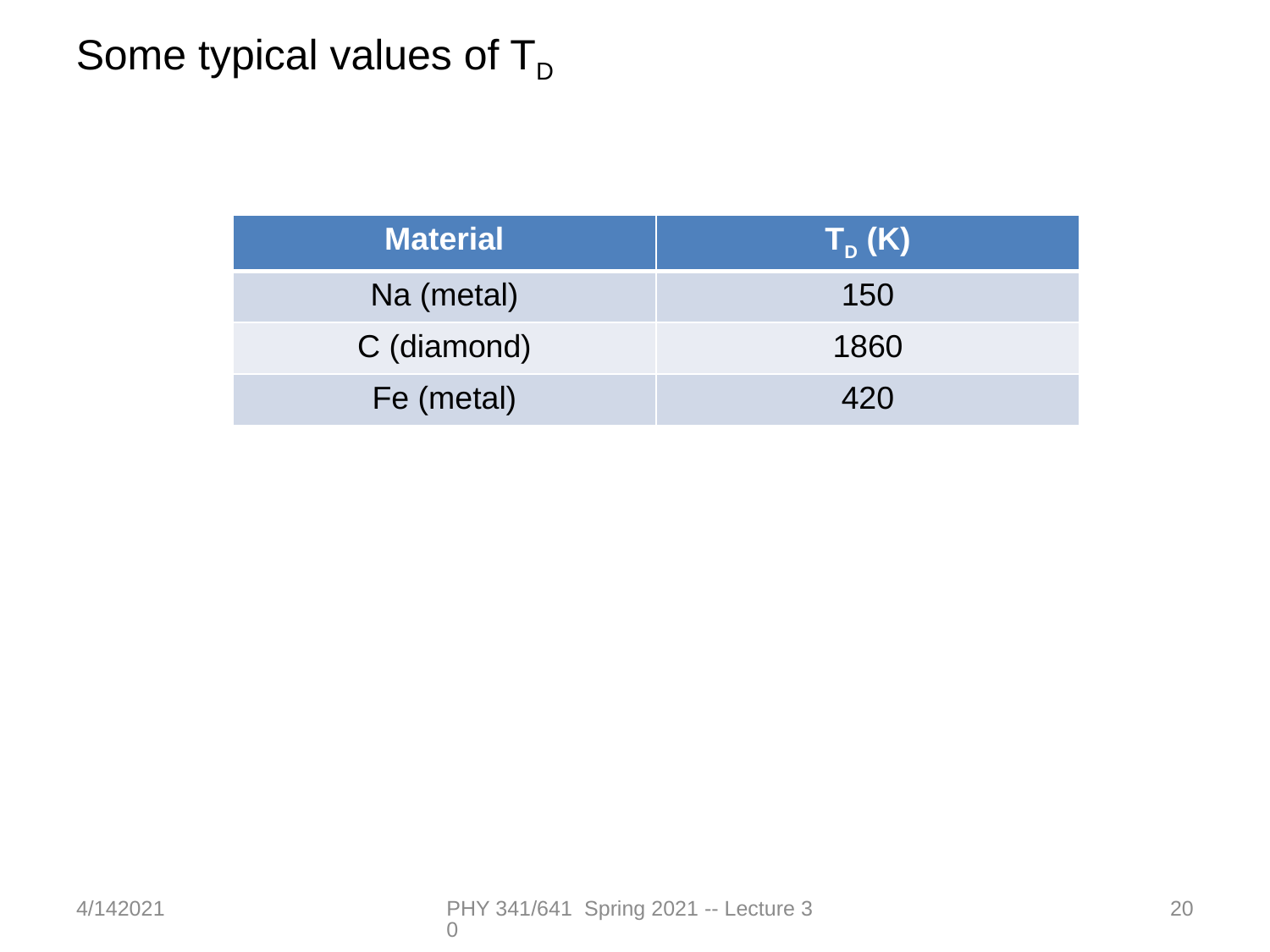

Some typical values of TD
| Material | TD (K) |
| --- | --- |
| Na (metal) | 150 |
| C (diamond) | 1860 |
| Fe (metal) | 420 |
4/142021
PHY 341/641  Spring 2021 -- Lecture 30
20